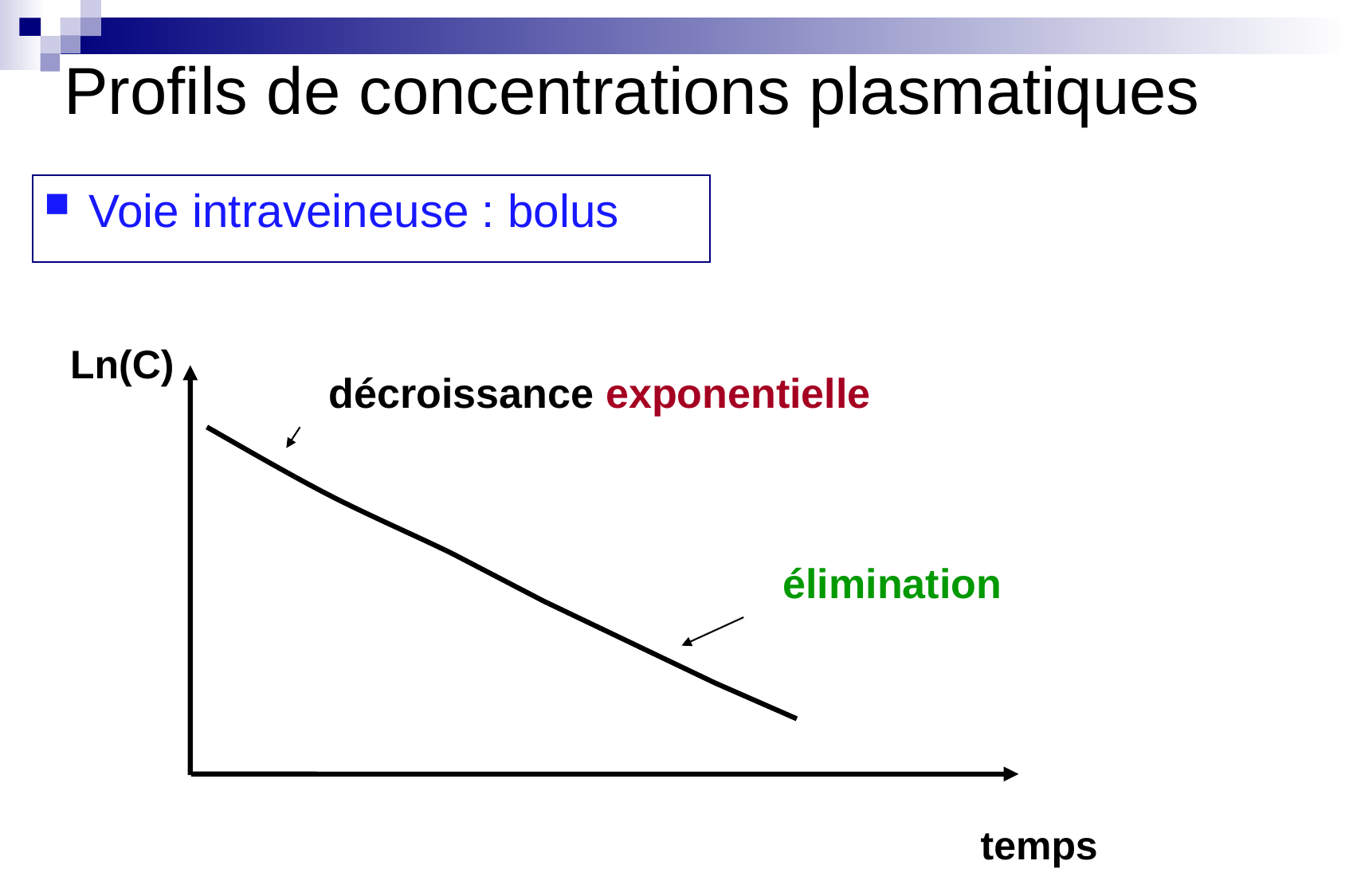

# Profils de concentrations plasmatiques
Voie intraveineuse : bolus
Ln(C)

décroissance exponentielle

élimination

temps